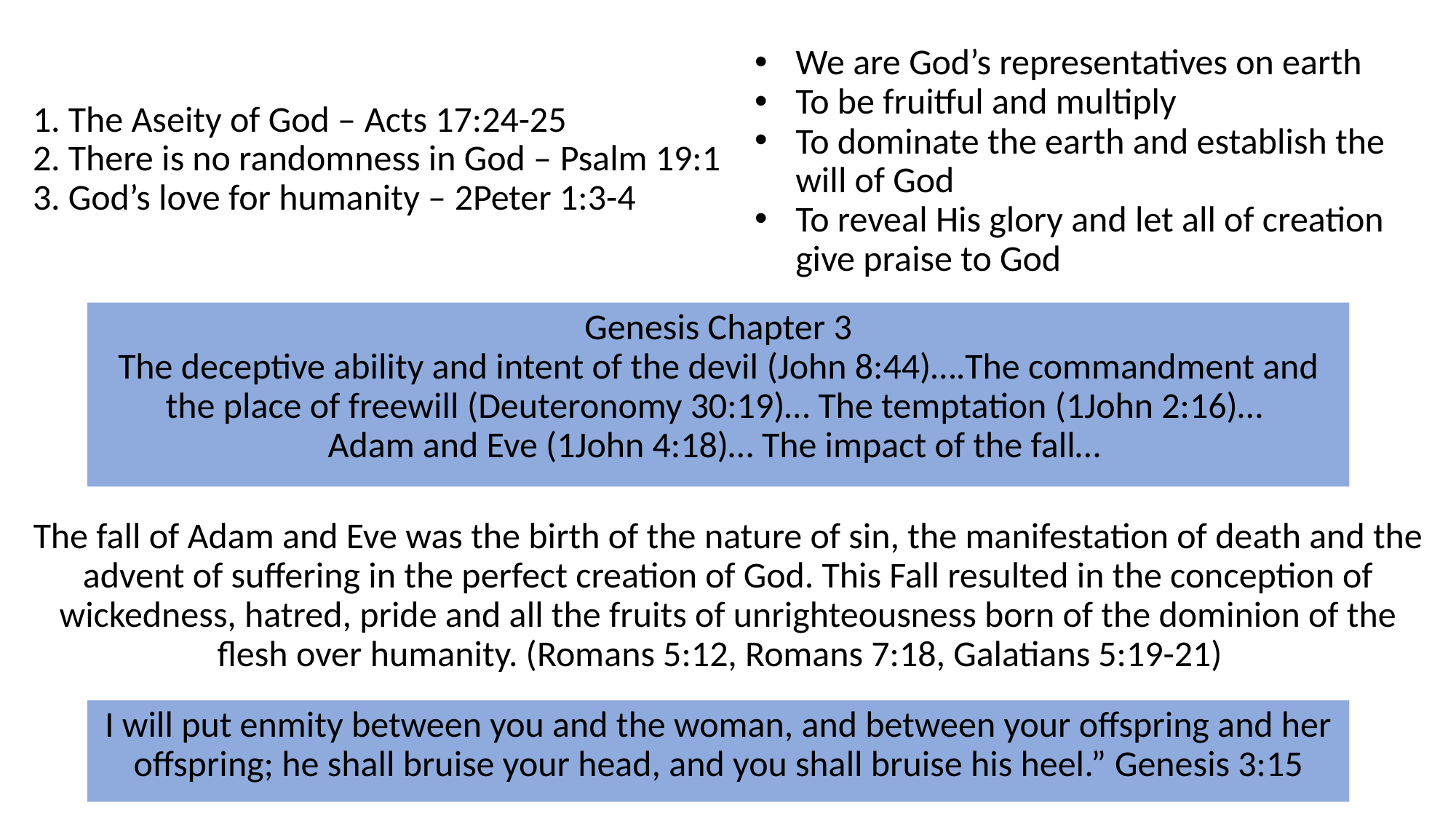

# 1. The Aseity of God – Acts 17:24-25 2. There is no randomness in God – Psalm 19:1 3. God’s love for humanity – 2Peter 1:3-4
We are God’s representatives on earth
To be fruitful and multiply
To dominate the earth and establish the will of God
To reveal His glory and let all of creation give praise to God
Genesis Chapter 3
The deceptive ability and intent of the devil (John 8:44)….The commandment and the place of freewill (Deuteronomy 30:19)… The temptation (1John 2:16)…
Adam and Eve (1John 4:18)… The impact of the fall…

The fall of Adam and Eve was the birth of the nature of sin, the manifestation of death and the advent of suffering in the perfect creation of God. This Fall resulted in the conception of wickedness, hatred, pride and all the fruits of unrighteousness born of the dominion of the flesh over humanity. (Romans 5:12, Romans 7:18, Galatians 5:19-21)
I will put enmity between you and the woman, and between your offspring and her offspring; he shall bruise your head, and you shall bruise his heel.” Genesis 3:15